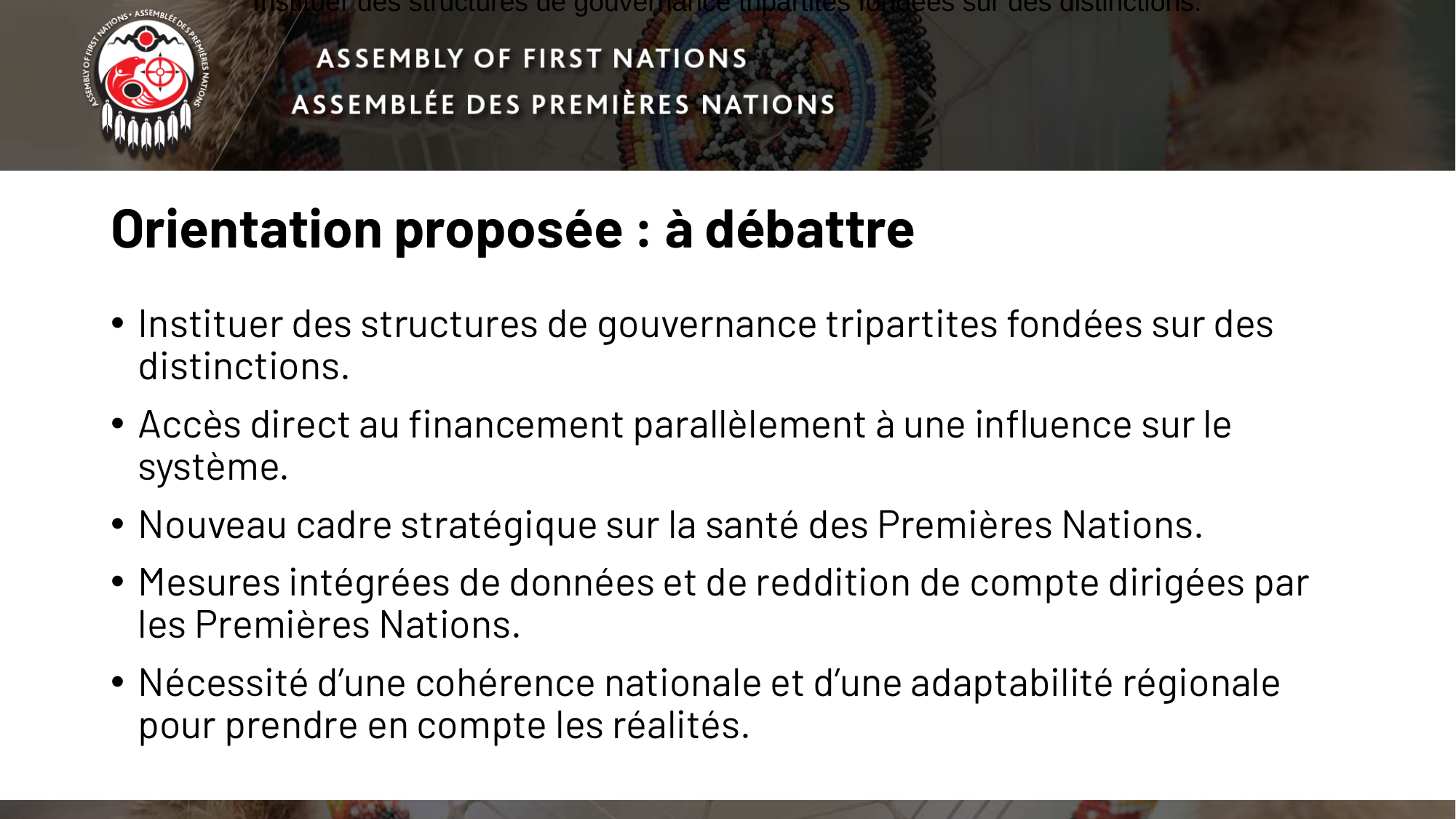

Instituer des structures de gouvernance tripartites fondées sur des distinctions.
# Orientation proposée : à débattre
Instituer des structures de gouvernance tripartites fondées sur des distinctions.
Accès direct au financement parallèlement à une influence sur le système.
Nouveau cadre stratégique sur la santé des Premières Nations.
Mesures intégrées de données et de reddition de compte dirigées par les Premières Nations.
Nécessité d’une cohérence nationale et d’une adaptabilité régionale pour prendre en compte les réalités.